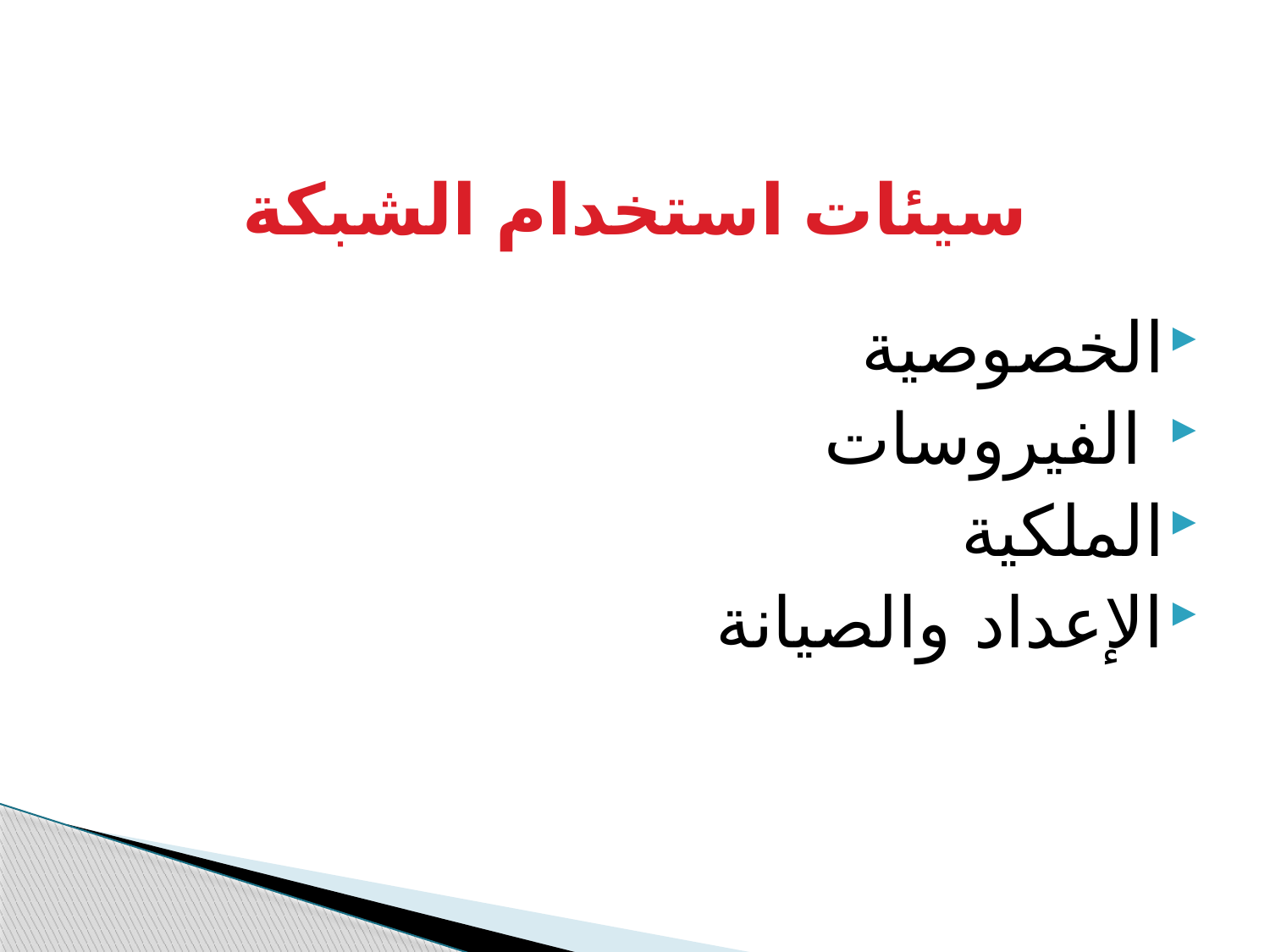

# سيئات استخدام الشبكة
الخصوصية
 الفيروسات
الملكية
الإعداد والصيانة